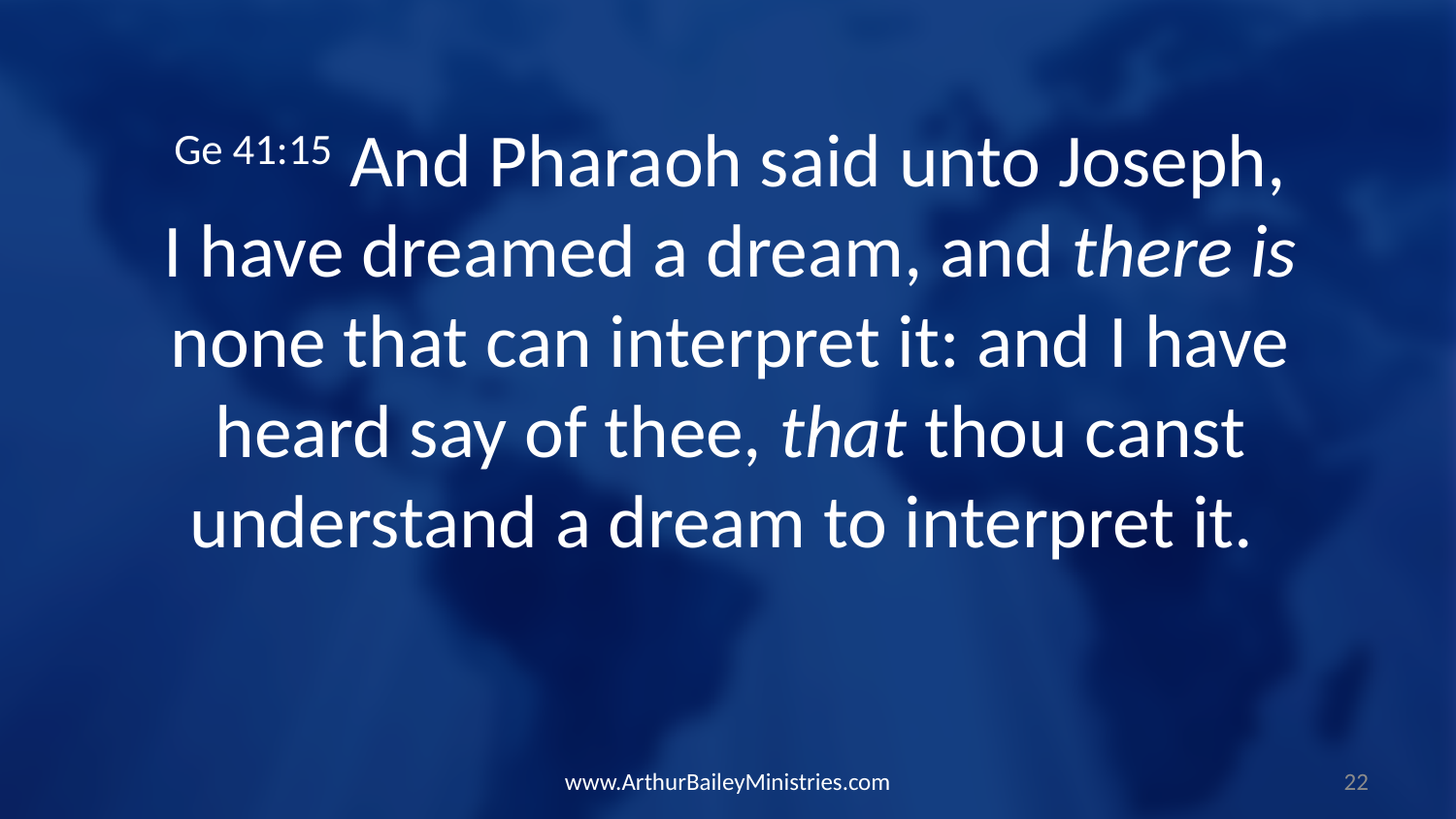

Ge 41:15 And Pharaoh said unto Joseph, I have dreamed a dream, and there is none that can interpret it: and I have heard say of thee, that thou canst understand a dream to interpret it.

www.ArthurBaileyMinistries.com
22